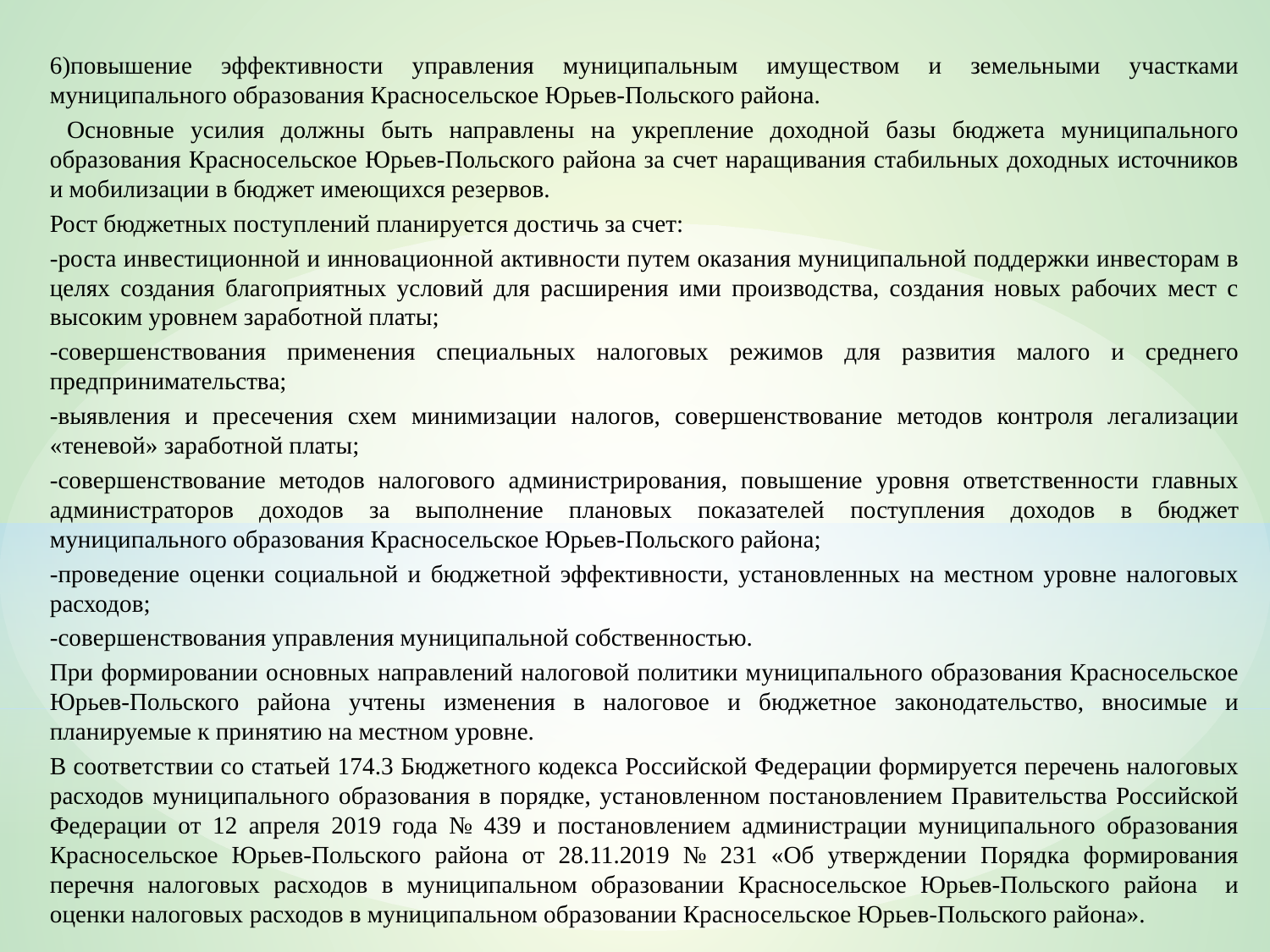

6)повышение эффективности управления муниципальным имуществом и земельными участками муниципального образования Красносельское Юрьев-Польского района.
 Основные усилия должны быть направлены на укрепление доходной базы бюджета муниципального образования Красносельское Юрьев-Польского района за счет наращивания стабильных доходных источников и мобилизации в бюджет имеющихся резервов.
Рост бюджетных поступлений планируется достичь за счет:
-роста инвестиционной и инновационной активности путем оказания муниципальной поддержки инвесторам в целях создания благоприятных условий для расширения ими производства, создания новых рабочих мест с высоким уровнем заработной платы;
-совершенствования применения специальных налоговых режимов для развития малого и среднего предпринимательства;
-выявления и пресечения схем минимизации налогов, совершенствование методов контроля легализации «теневой» заработной платы;
-совершенствование методов налогового администрирования, повышение уровня ответственности главных администраторов доходов за выполнение плановых показателей поступления доходов в бюджет муниципального образования Красносельское Юрьев-Польского района;
-проведение оценки социальной и бюджетной эффективности, установленных на местном уровне налоговых расходов;
-совершенствования управления муниципальной собственностью.
При формировании основных направлений налоговой политики муниципального образования Красносельское Юрьев-Польского района учтены изменения в налоговое и бюджетное законодательство, вносимые и планируемые к принятию на местном уровне.
В соответствии со статьей 174.3 Бюджетного кодекса Российской Федерации формируется перечень налоговых расходов муниципального образования в порядке, установленном постановлением Правительства Российской Федерации от 12 апреля 2019 года № 439 и постановлением администрации муниципального образования Красносельское Юрьев-Польского района от 28.11.2019 № 231 «Об утверждении Порядка формирования перечня налоговых расходов в муниципальном образовании Красносельское Юрьев-Польского района  и оценки налоговых расходов в муниципальном образовании Красносельское Юрьев-Польского района».